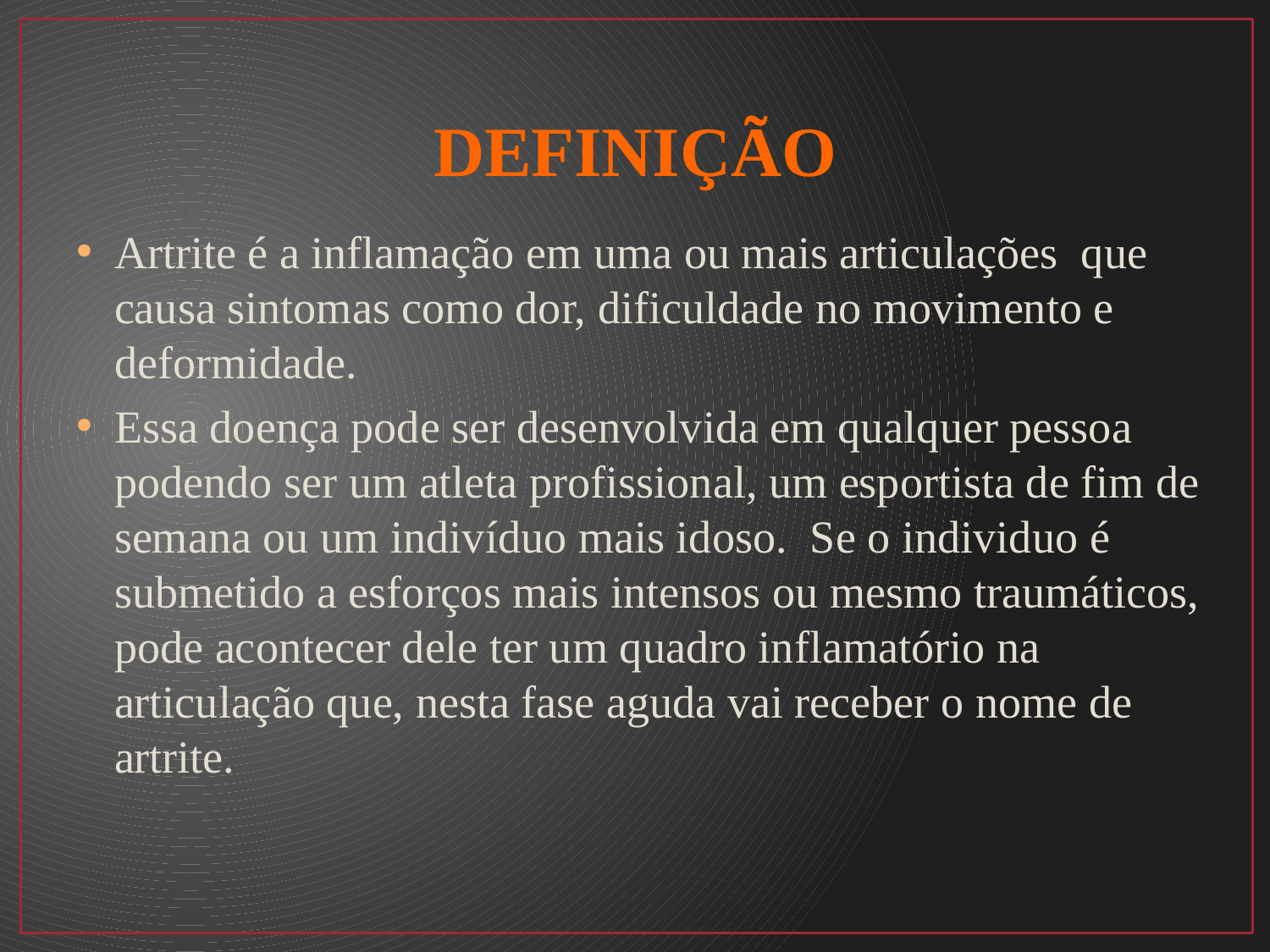

# DEFINIÇÃO
Artrite é a inflamação em uma ou mais articulações  que causa sintomas como dor, dificuldade no movimento e deformidade.
Essa doença pode ser desenvolvida em qualquer pessoa podendo ser um atleta profissional, um esportista de fim de semana ou um indivíduo mais idoso.  Se o individuo é  submetido a esforços mais intensos ou mesmo traumáticos, pode acontecer dele ter um quadro inflamatório na articulação que, nesta fase aguda vai receber o nome de artrite.